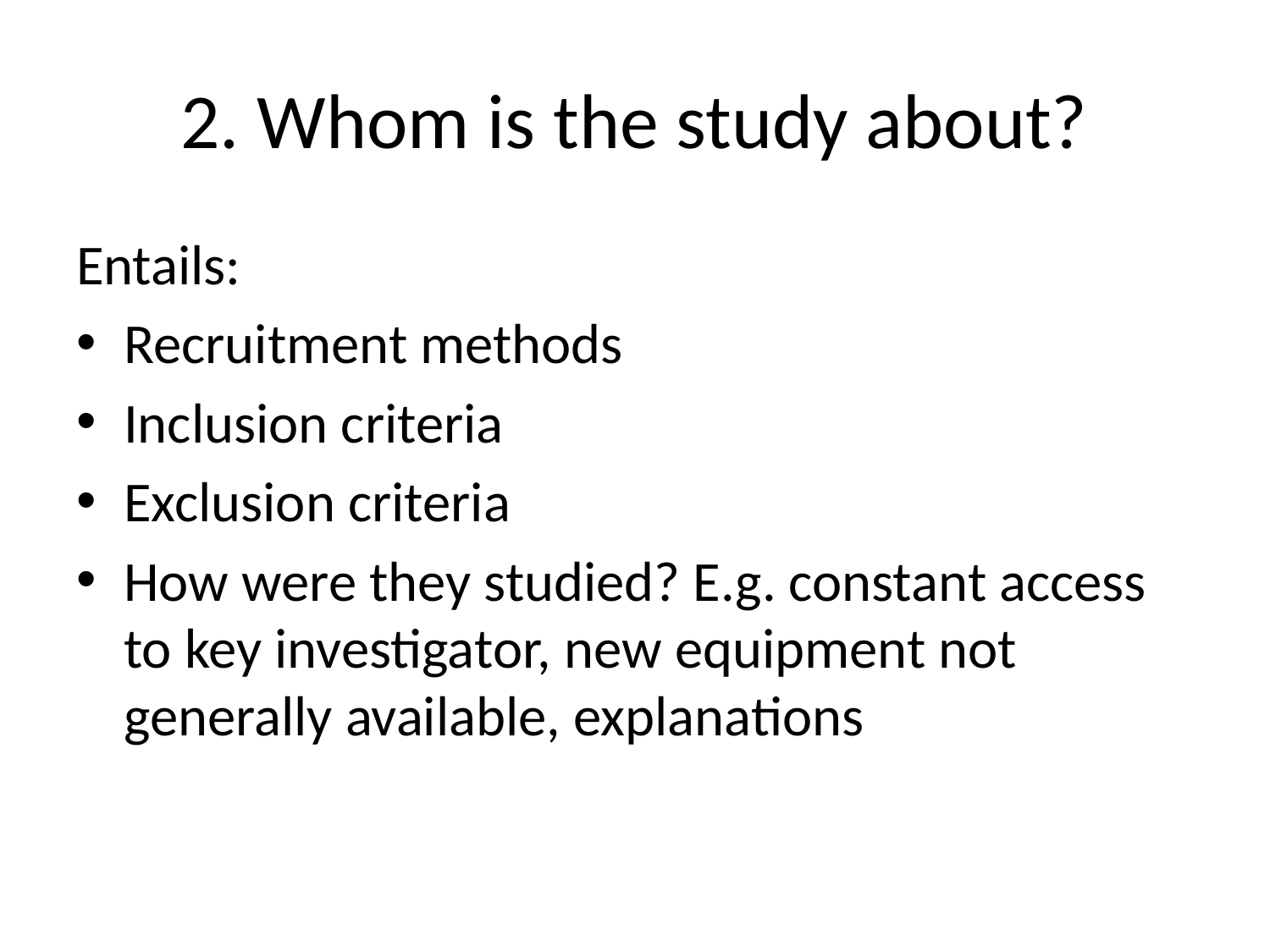

# 2. Whom is the study about?
Entails:
Recruitment methods
Inclusion criteria
Exclusion criteria
How were they studied? E.g. constant access to key investigator, new equipment not generally available, explanations